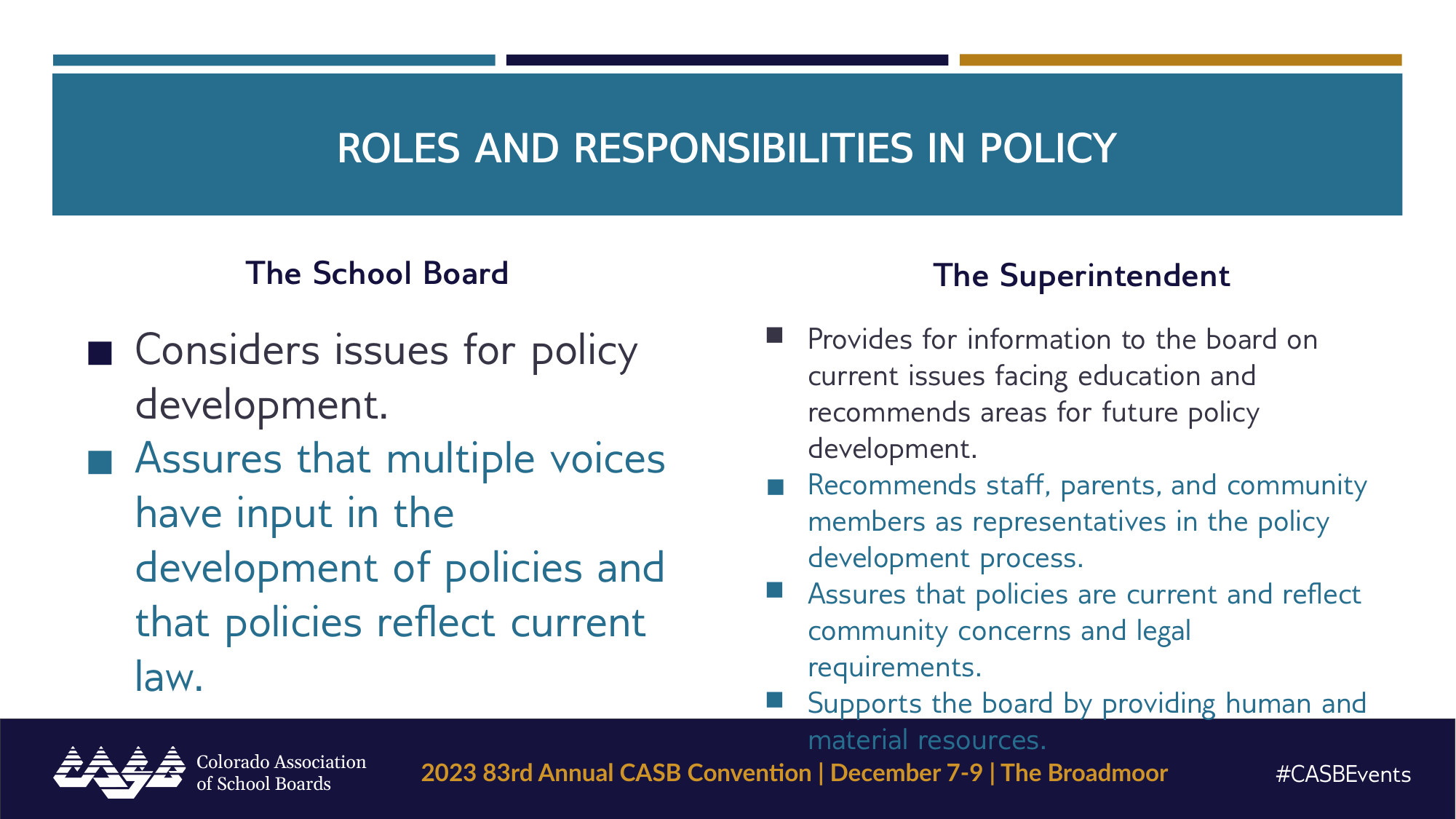

ROLES AND RESPONSIBILITIES IN POLICY
The School Board
The Superintendent
Considers issues for policy development.
Assures that multiple voices have input in the development of policies and that policies reflect current law.
Provides for information to the board on current issues facing education and recommends areas for future policy development.
Recommends staff, parents, and community members as representatives in the policy development process.
Assures that policies are current and reflect community concerns and legal requirements.
Supports the board by providing human and material resources.